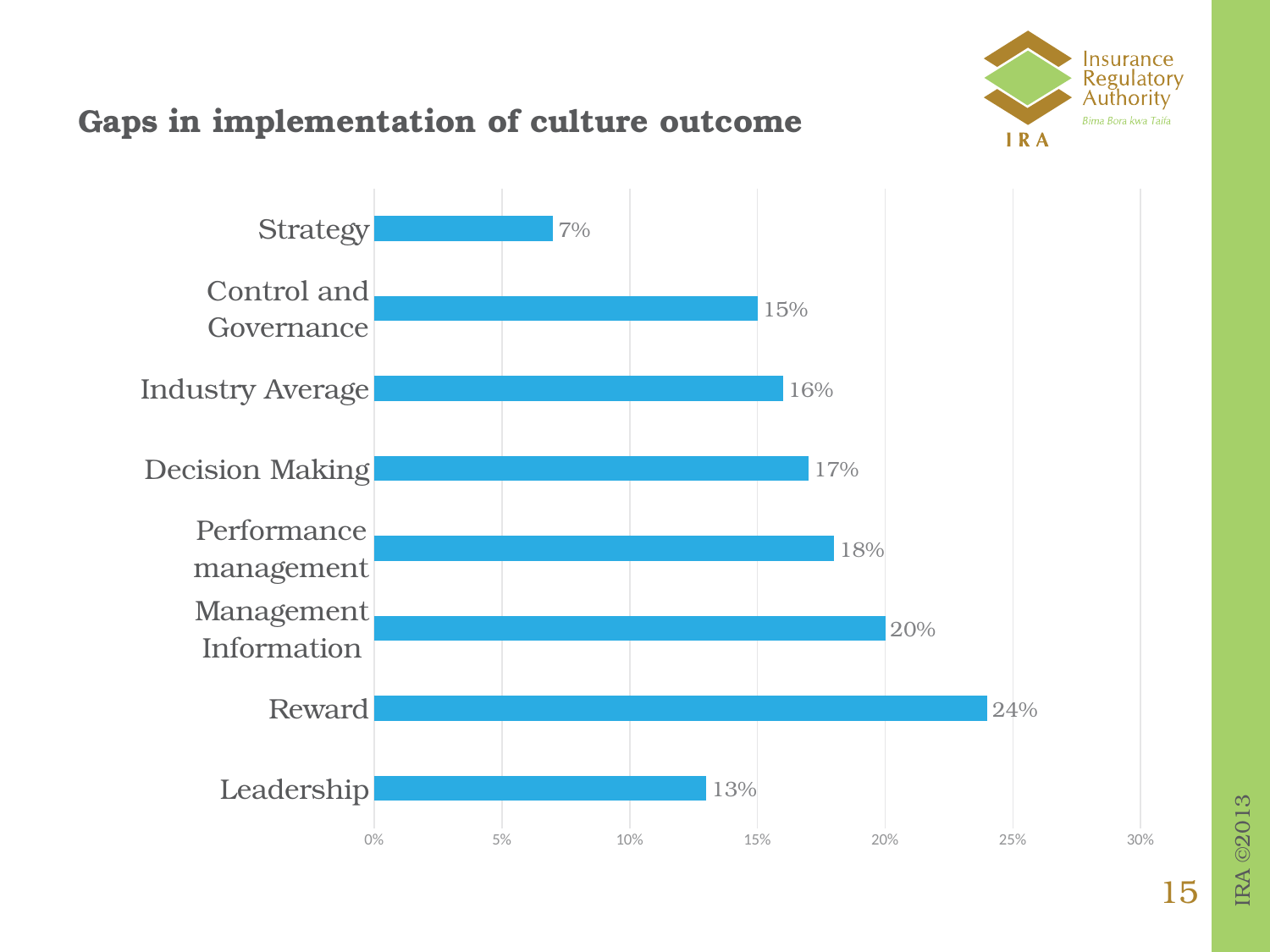

# Gaps in implementation of culture outcome

### Chart

| Category |  |
|---|---|
| Leadership | 0.13 |
| Reward | 0.24 |
| Management Information | 0.2 |
| Performance management | 0.18 |
| Decision Making | 0.17 |
| Industry Average | 0.16 |
| Control and Governance | 0.15 |
| Strategy | 0.07 |